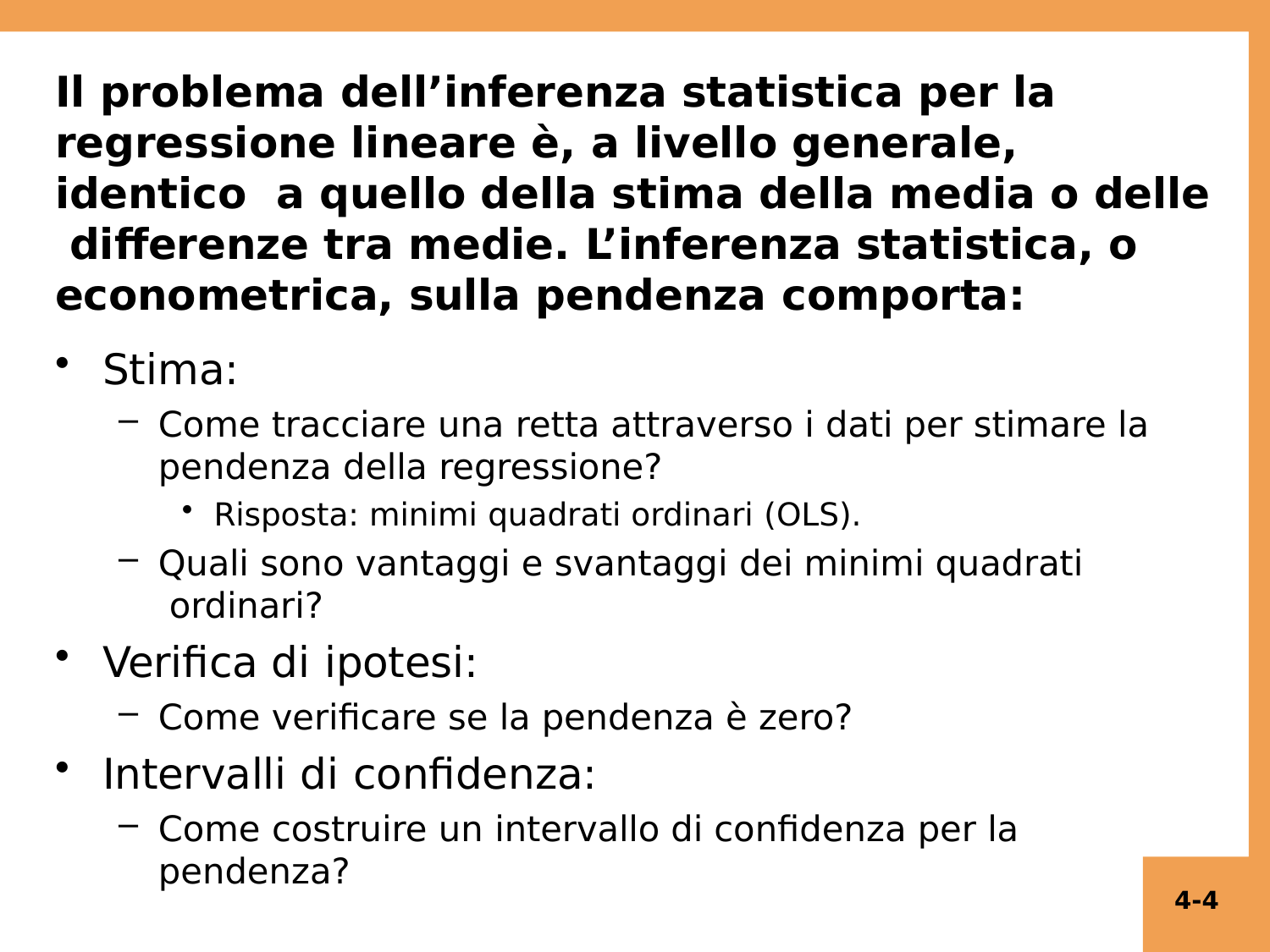

# Il problema dell’inferenza statistica per la  regressione lineare è, a livello generale, identico  a quello della stima della media o delle  differenze tra medie. L’inferenza statistica, o  econometrica, sulla pendenza comporta:
Stima:
Come tracciare una retta attraverso i dati per stimare la
pendenza della regressione?
Risposta: minimi quadrati ordinari (OLS).
Quali sono vantaggi e svantaggi dei minimi quadrati  ordinari?
Verifica di ipotesi:
Come verificare se la pendenza è zero?
Intervalli di confidenza:
Come costruire un intervallo di confidenza per la
pendenza?
4-4